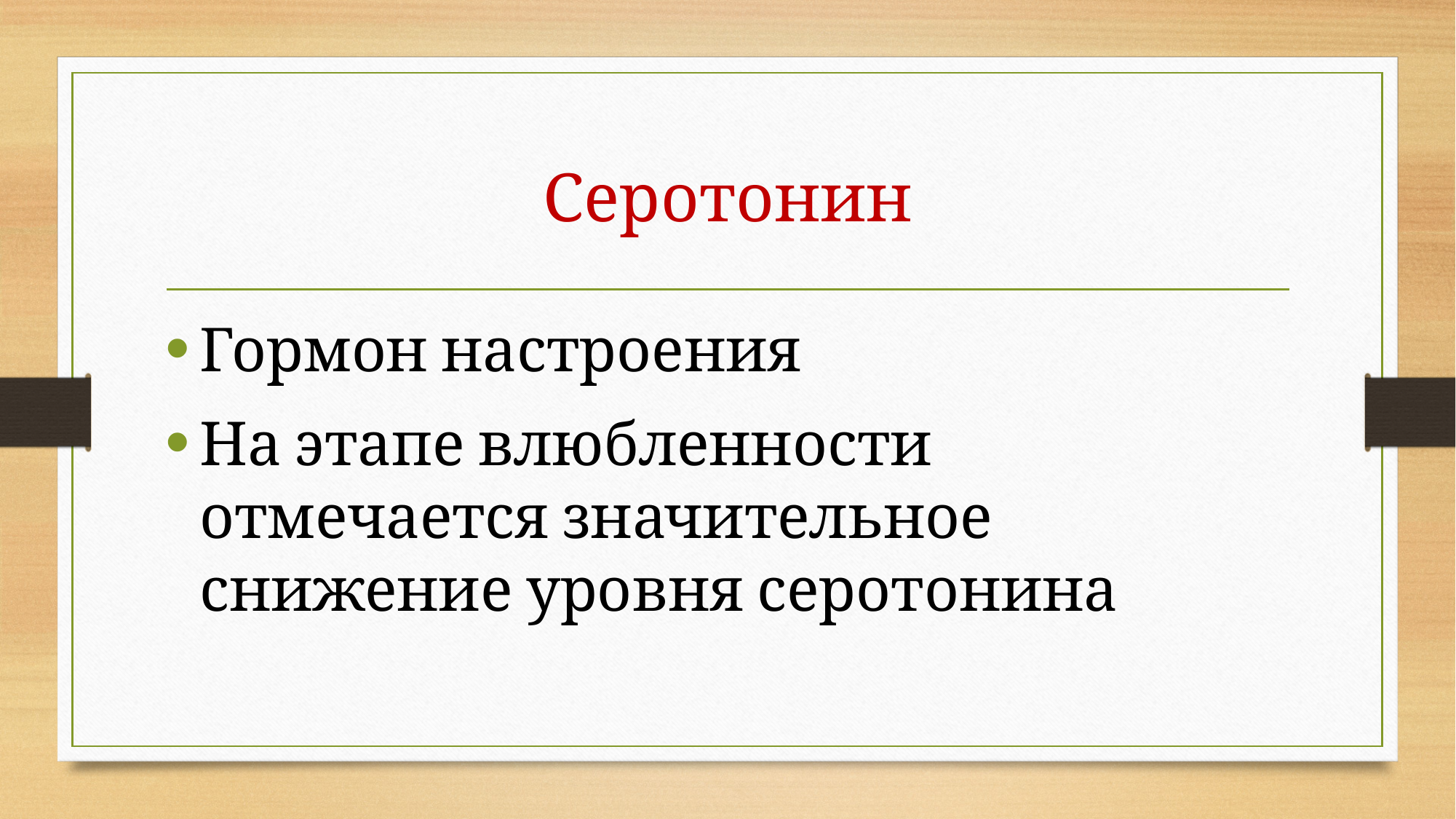

# Серотонин
Гормон настроения
На этапе влюбленности отмечается значительное снижение уровня серотонина